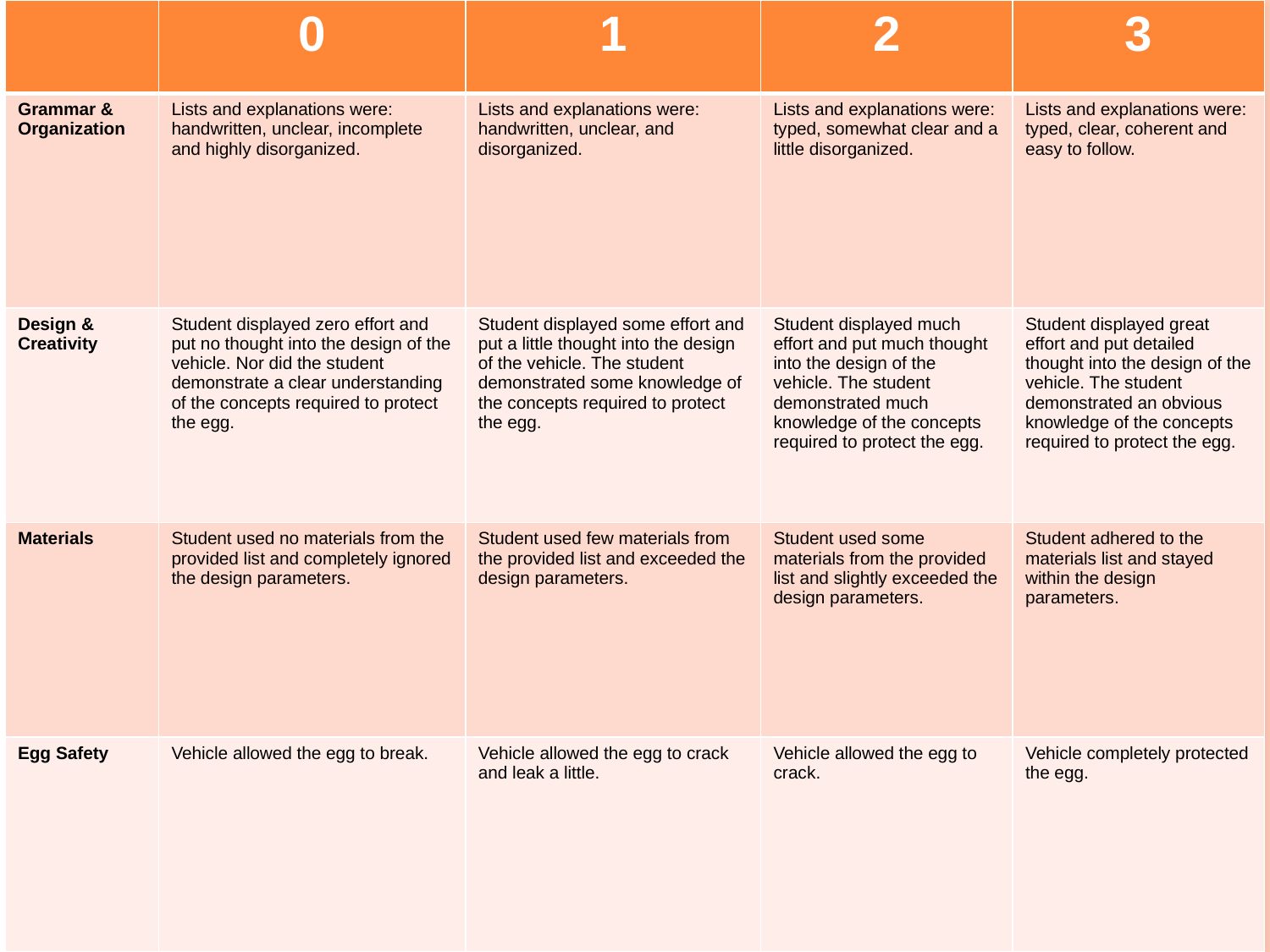

|  | 0 | 1 | 2 | 3 |
| --- | --- | --- | --- | --- |
| Grammar & Organization | Lists and explanations were: handwritten, unclear, incomplete and highly disorganized. | Lists and explanations were: handwritten, unclear, and disorganized. | Lists and explanations were: typed, somewhat clear and a little disorganized. | Lists and explanations were: typed, clear, coherent and easy to follow. |
| Design & Creativity | Student displayed zero effort and put no thought into the design of the vehicle. Nor did the student demonstrate a clear understanding of the concepts required to protect the egg. | Student displayed some effort and put a little thought into the design of the vehicle. The student demonstrated some knowledge of the concepts required to protect the egg. | Student displayed much effort and put much thought into the design of the vehicle. The student demonstrated much knowledge of the concepts required to protect the egg. | Student displayed great effort and put detailed thought into the design of the vehicle. The student demonstrated an obvious knowledge of the concepts required to protect the egg. |
| Materials | Student used no materials from the provided list and completely ignored the design parameters. | Student used few materials from the provided list and exceeded the design parameters. | Student used some materials from the provided list and slightly exceeded the design parameters. | Student adhered to the materials list and stayed within the design parameters. |
| Egg Safety | Vehicle allowed the egg to break. | Vehicle allowed the egg to crack and leak a little. | Vehicle allowed the egg to crack. | Vehicle completely protected the egg. |